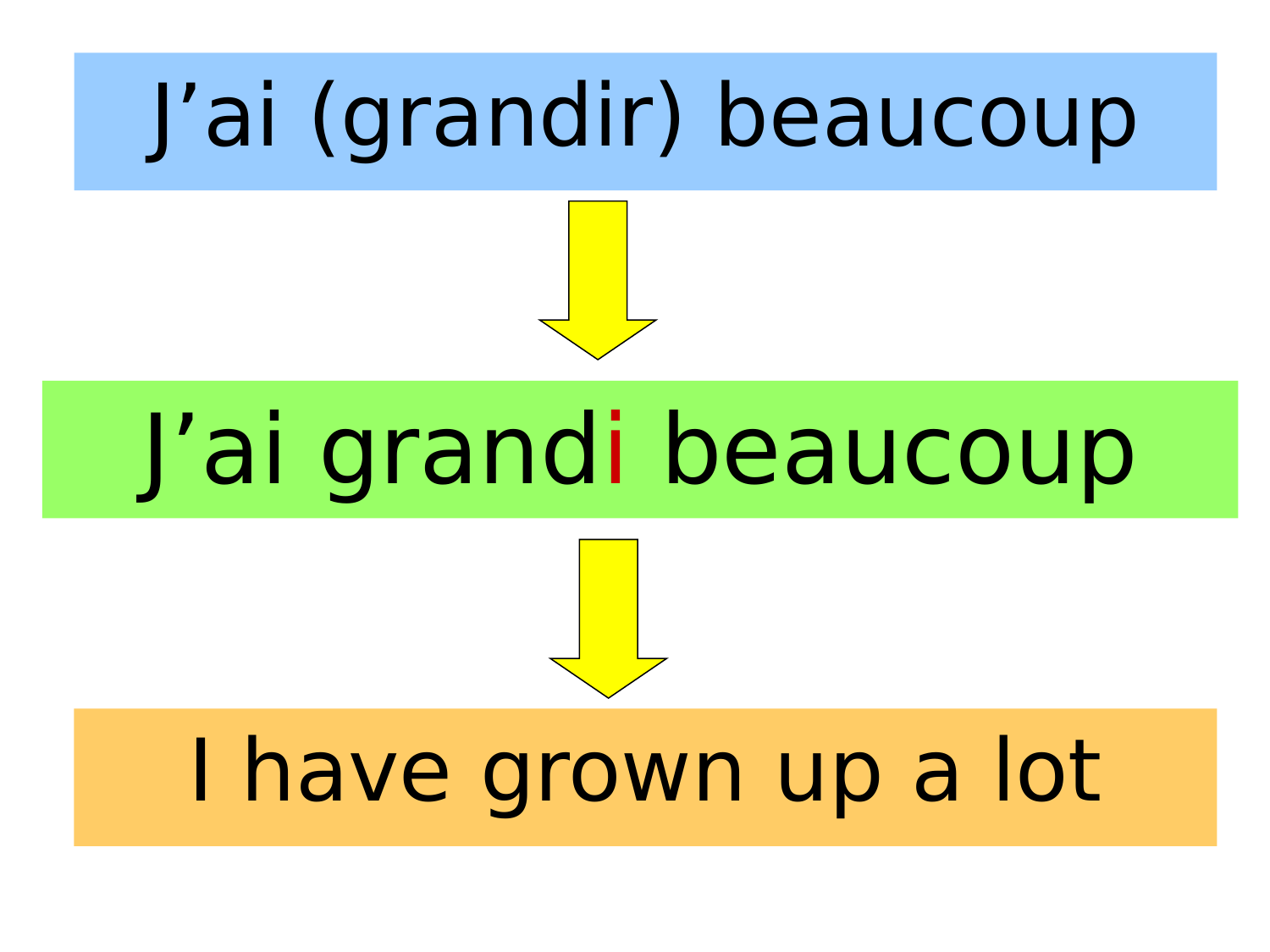

J’ai (grandir) beaucoup

J’ai grandi beaucoup

I have grown up a lot